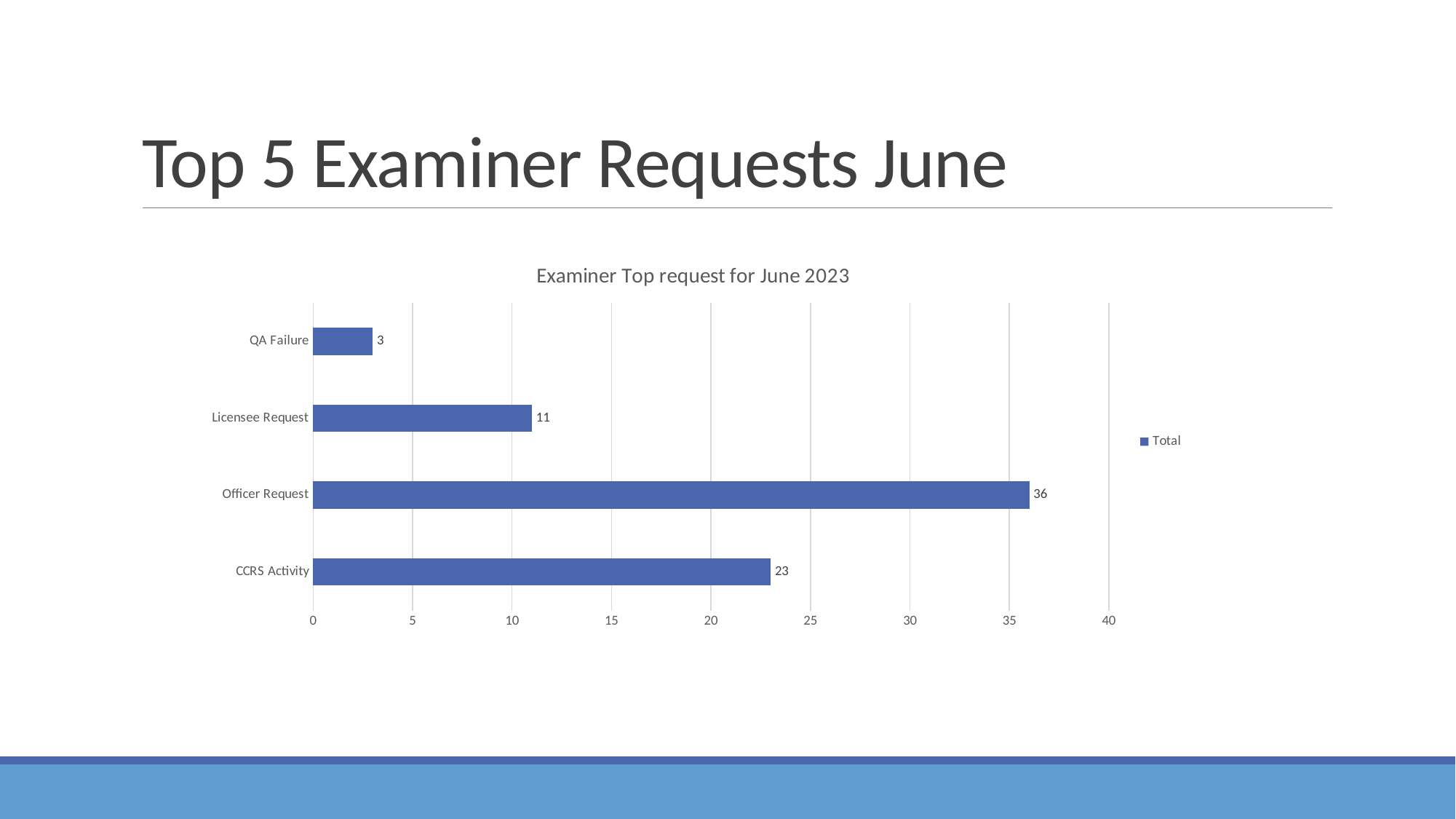

# Top 5 Examiner Requests June

### Chart: Examiner Top request for June 2023

| Category | Total |
|---|---|
| CCRS Activity | 23.0 |
| Officer Request | 36.0 |
| Licensee Request | 11.0 |
| QA Failure | 3.0 |